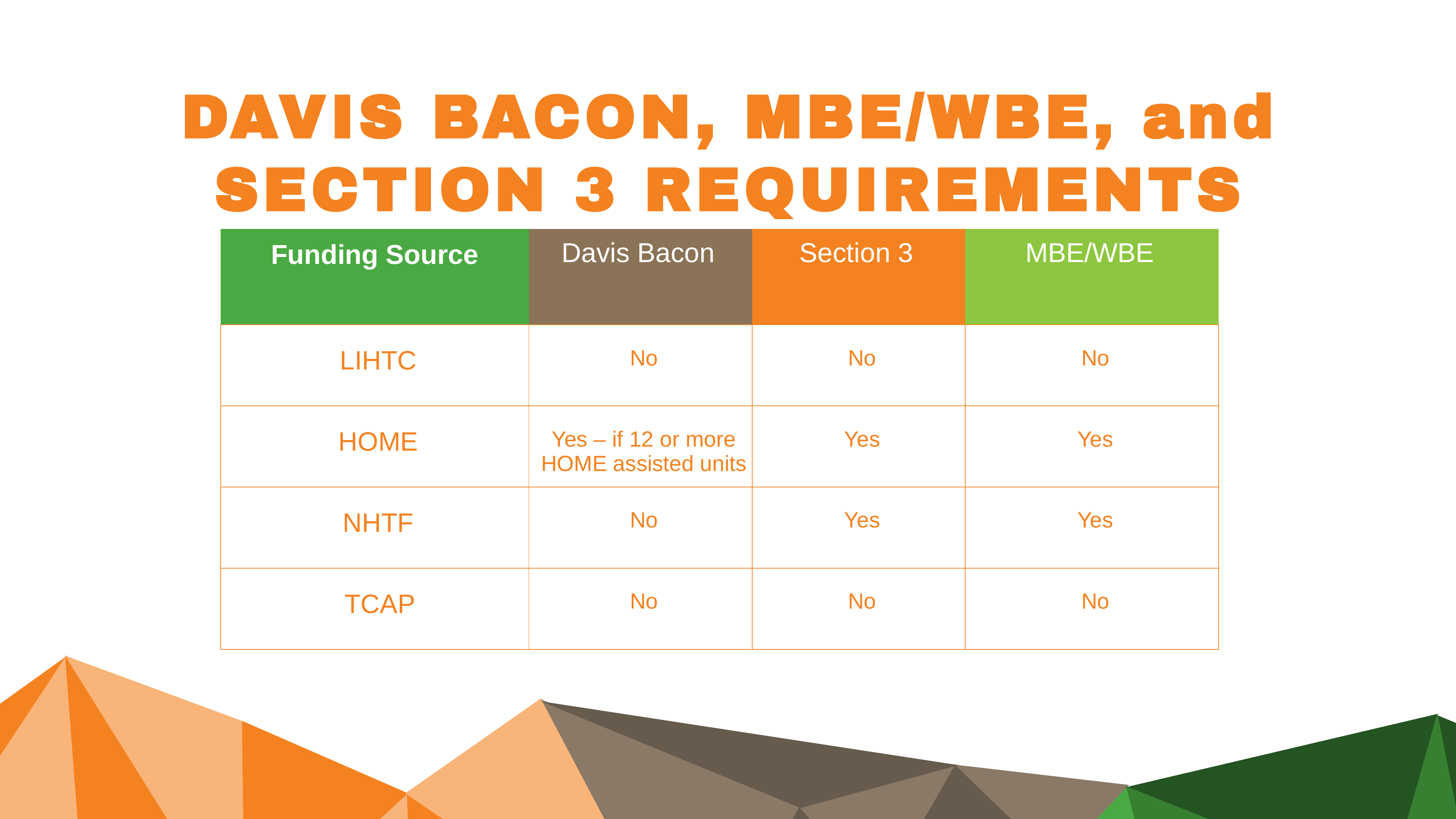

DAVIS BACON, MBE/WBE, and
SECTION 3 REQUIREMENTS
| Funding Source | Davis Bacon | Section 3 | MBE/WBE |
| --- | --- | --- | --- |
| LIHTC | No | No | No |
| HOME | Yes – if 12 or more HOME assisted units | Yes | Yes |
| NHTF | No | Yes | Yes |
| TCAP | No | No | No |